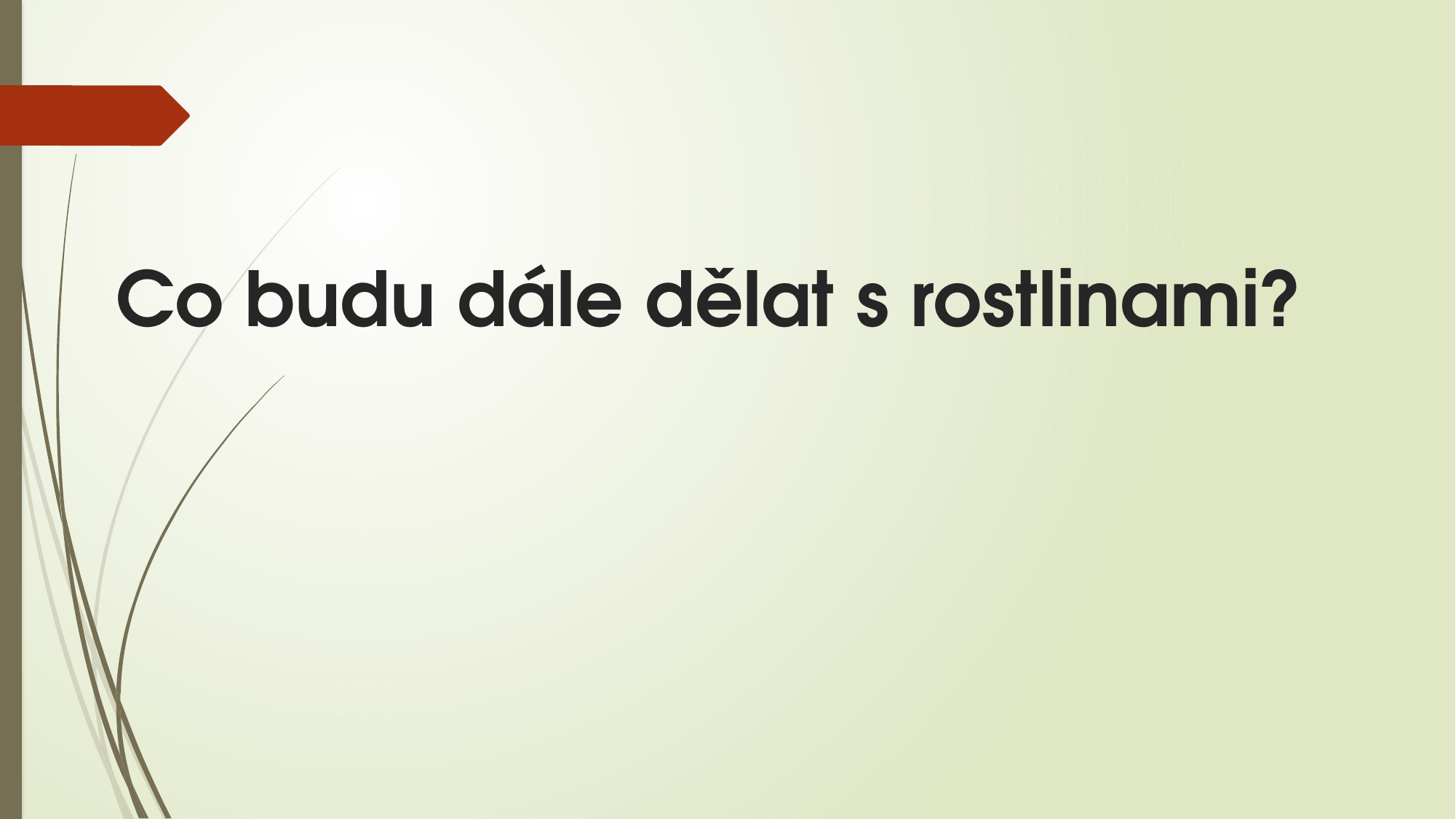

# Co budu dále dělat s rostlinami?